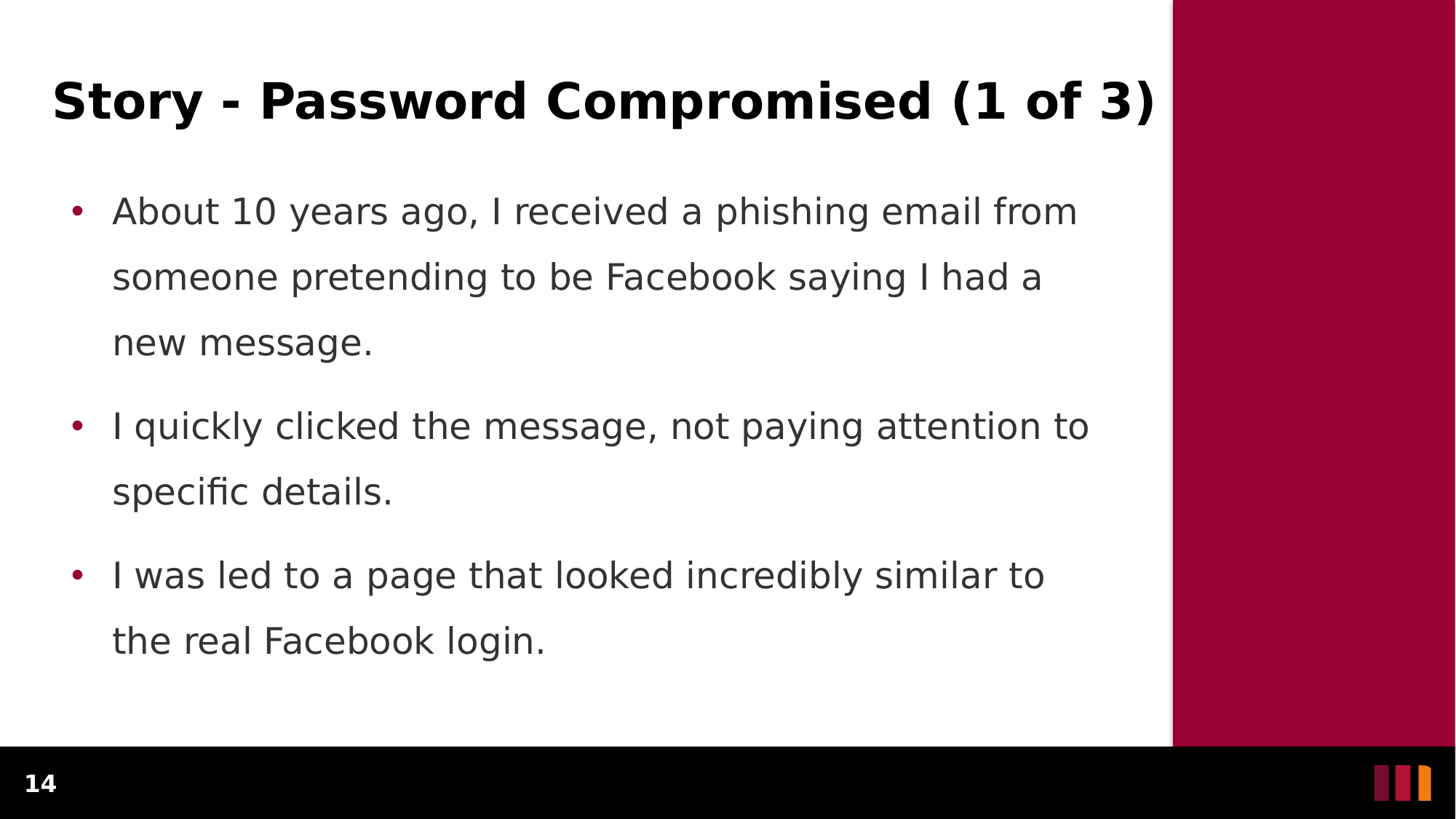

# Story - Password Compromised (1 of 3)
About 10 years ago, I received a phishing email from someone pretending to be Facebook saying I had a new message.
I quickly clicked the message, not paying attention to specific details.
I was led to a page that looked incredibly similar to the real Facebook login.
14